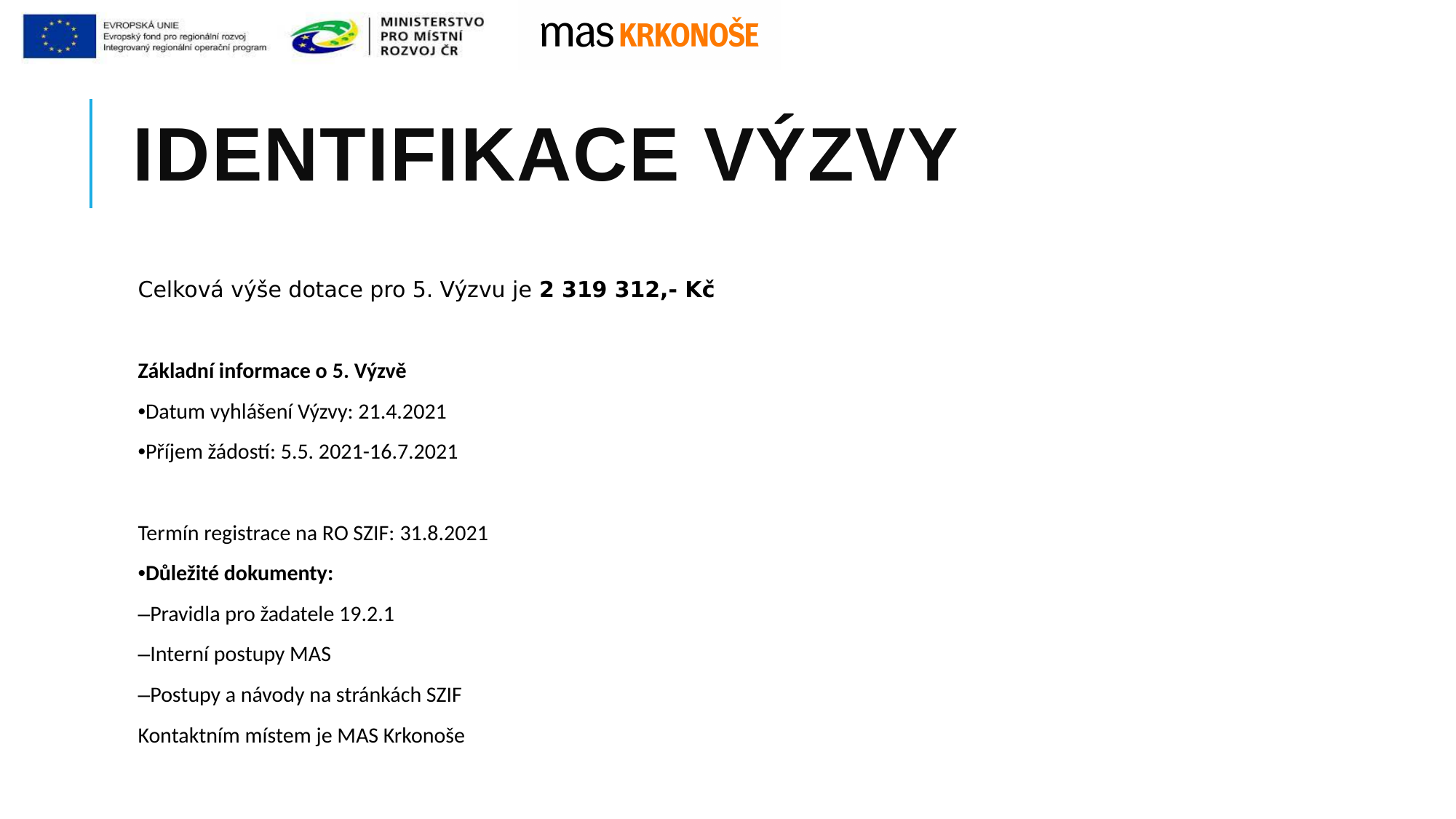

# Identifikace výzvy
Celková výše dotace pro 5. Výzvu je 2 319 312,- Kč

Základní informace o 5. Výzvě
•Datum vyhlášení Výzvy: 21.4.2021
•Příjem žádostí: 5.5. 2021-16.7.2021

Termín registrace na RO SZIF: 31.8.2021
•Důležité dokumenty:
–Pravidla pro žadatele 19.2.1
–Interní postupy MAS
–Postupy a návody na stránkách SZIF
Kontaktním místem je MAS Krkonoše